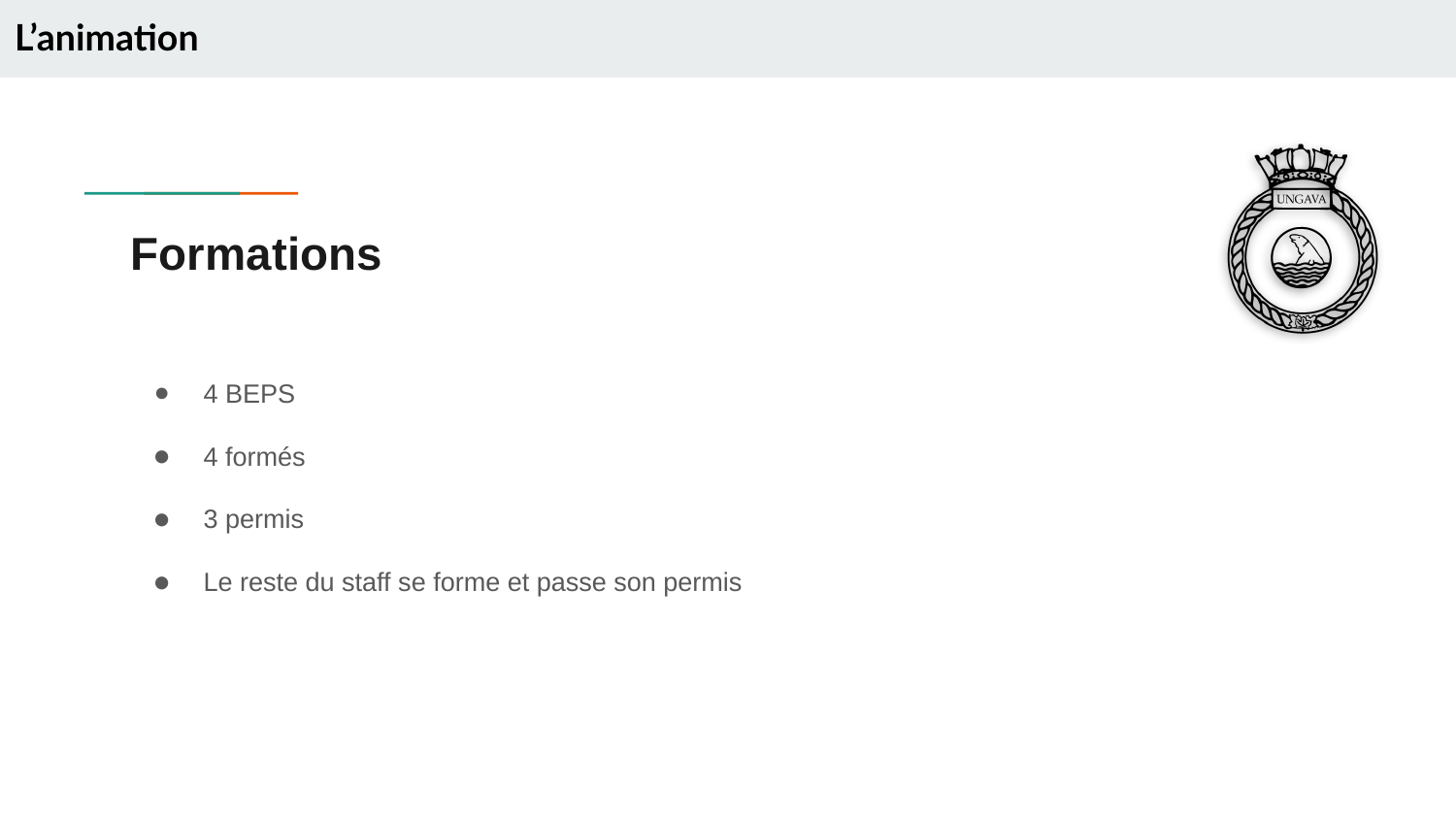

L’animation
# Formations
4 BEPS
4 formés
3 permis
Le reste du staff se forme et passe son permis